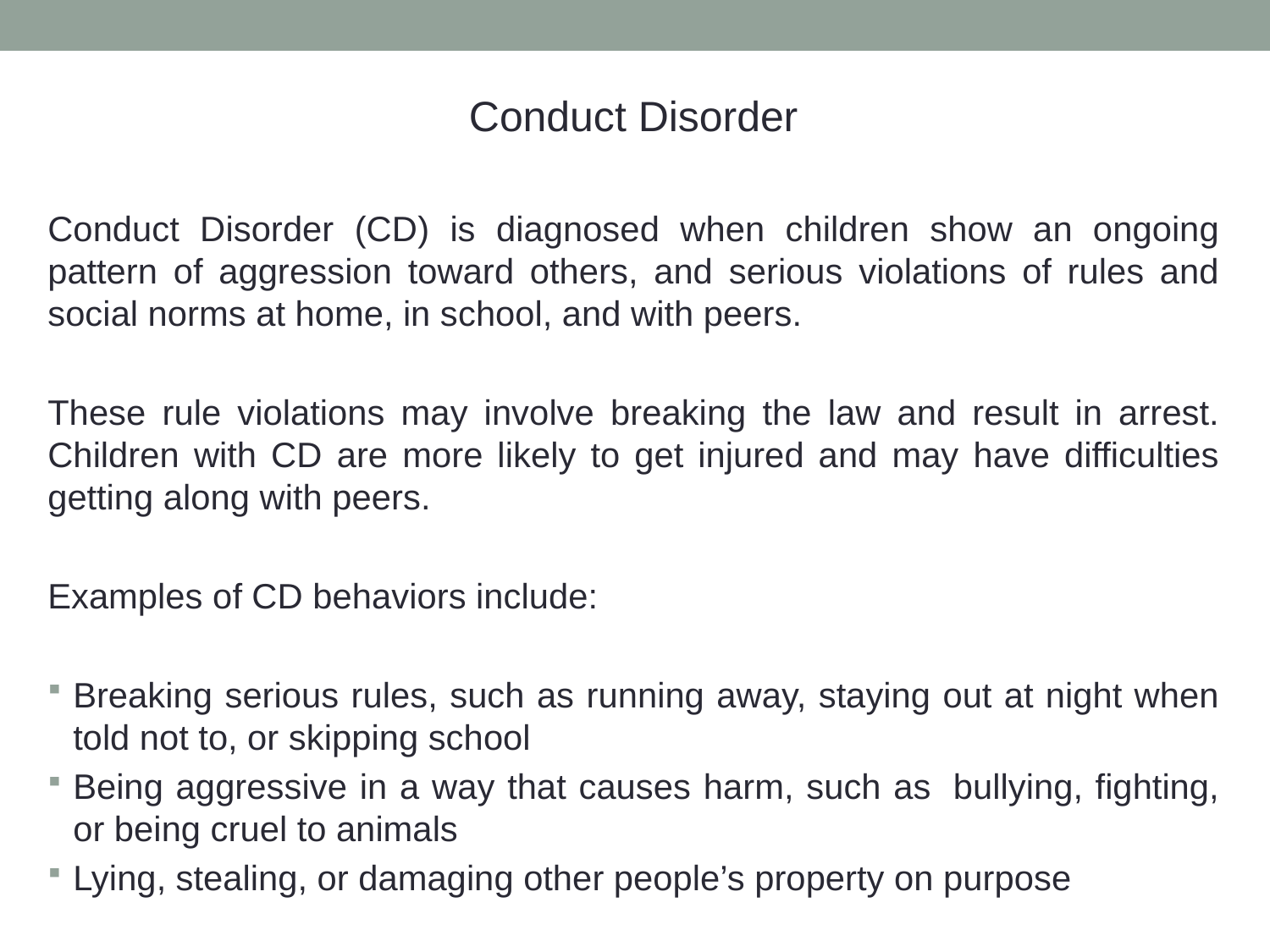

Conduct Disorder

Conduct Disorder (CD) is diagnosed when children show an ongoing pattern of aggression toward others, and serious violations of rules and social norms at home, in school, and with peers.

These rule violations may involve breaking the law and result in arrest. Children with CD are more likely to get injured and may have difficulties getting along with peers.

Examples of CD behaviors include:

Breaking serious rules, such as running away, staying out at night when told not to, or skipping school
Being aggressive in a way that causes harm, such as  bullying, fighting, or being cruel to animals
Lying, stealing, or damaging other people’s property on purpose